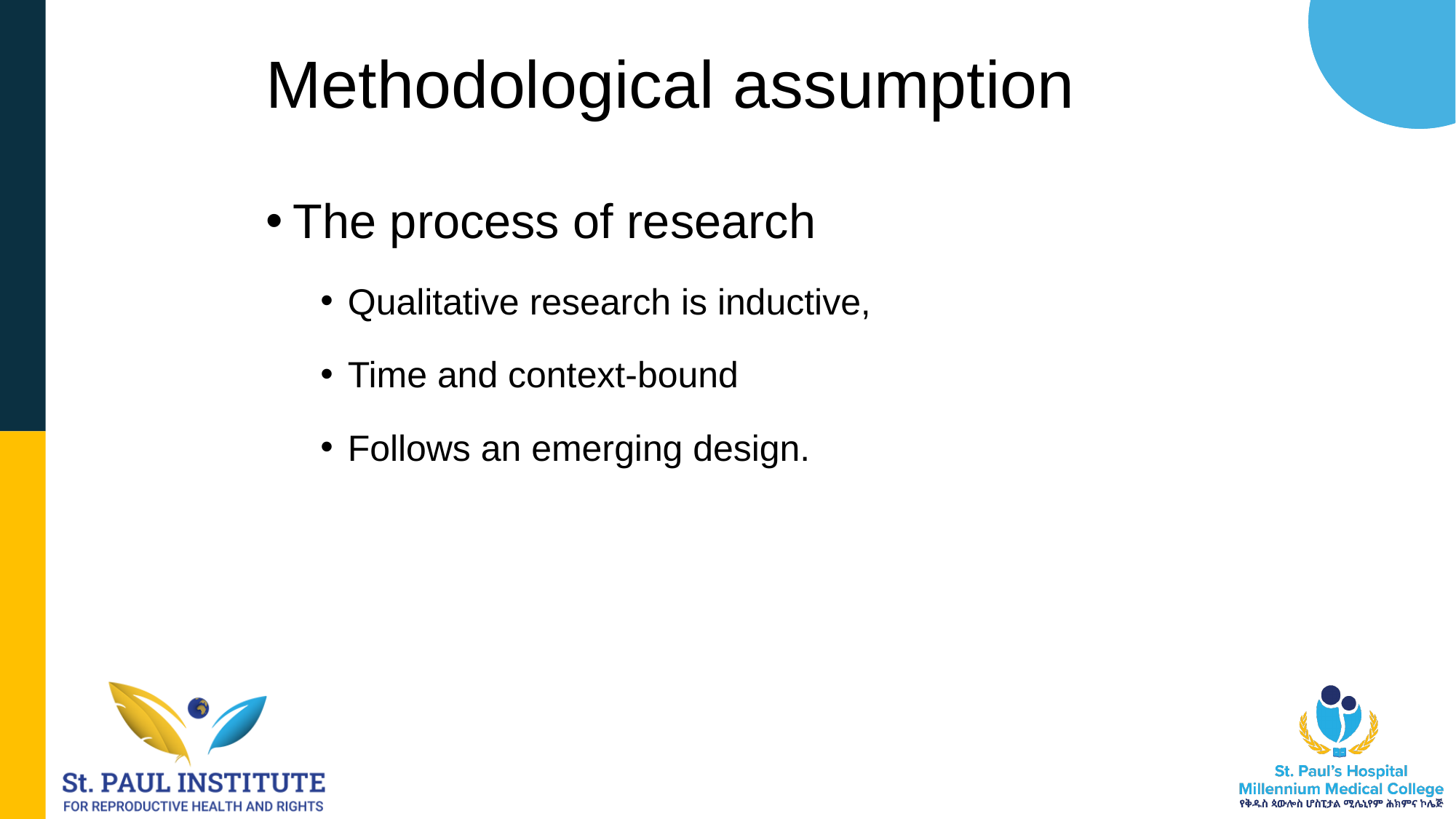

# Methodological assumption
The process of research
Qualitative research is inductive,
Time and context-bound
Follows an emerging design.